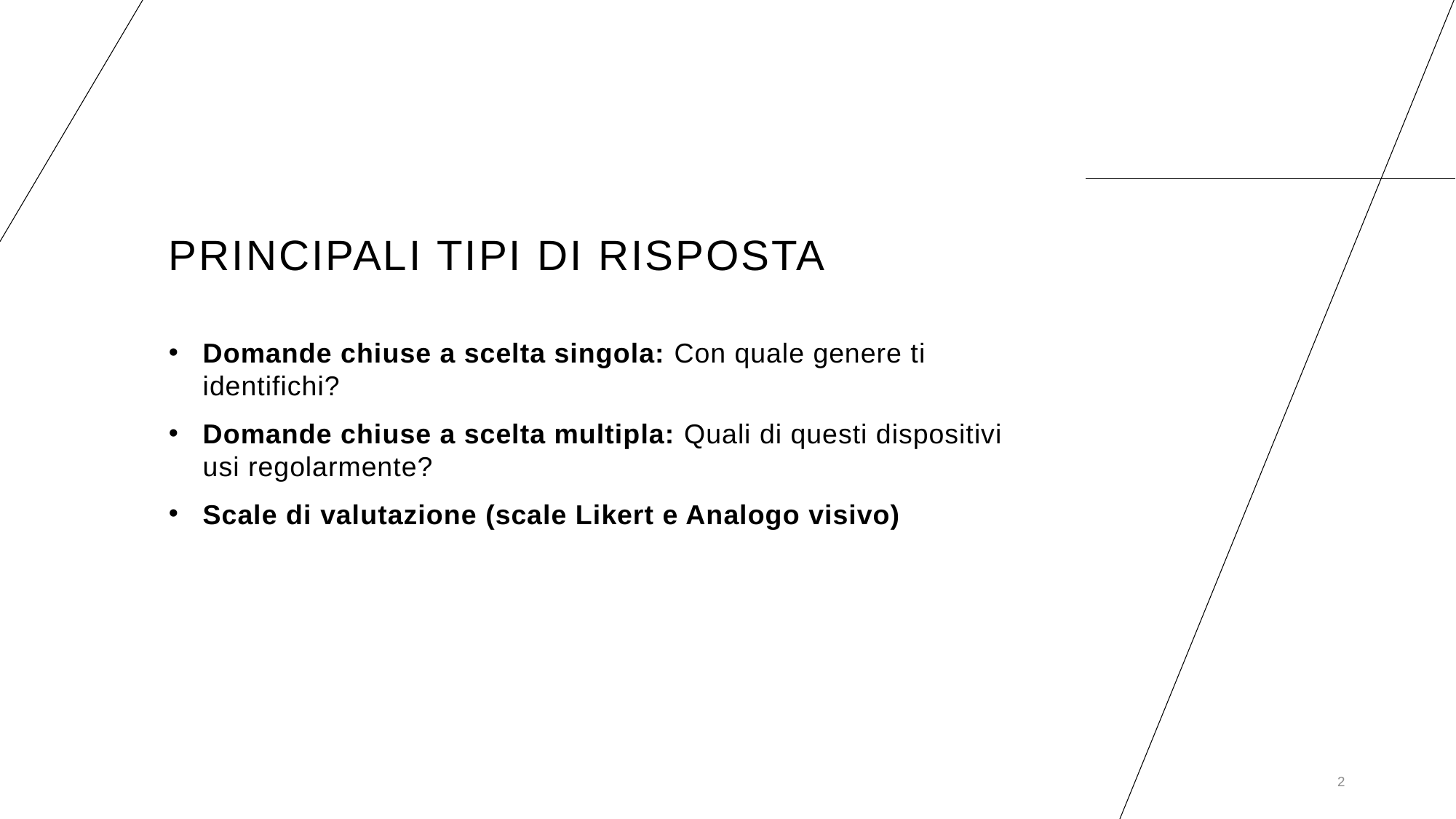

# Principali tipi di risposta
Domande chiuse a scelta singola: Con quale genere ti identifichi?
Domande chiuse a scelta multipla: Quali di questi dispositivi usi regolarmente?
Scale di valutazione (scale Likert e Analogo visivo)
2